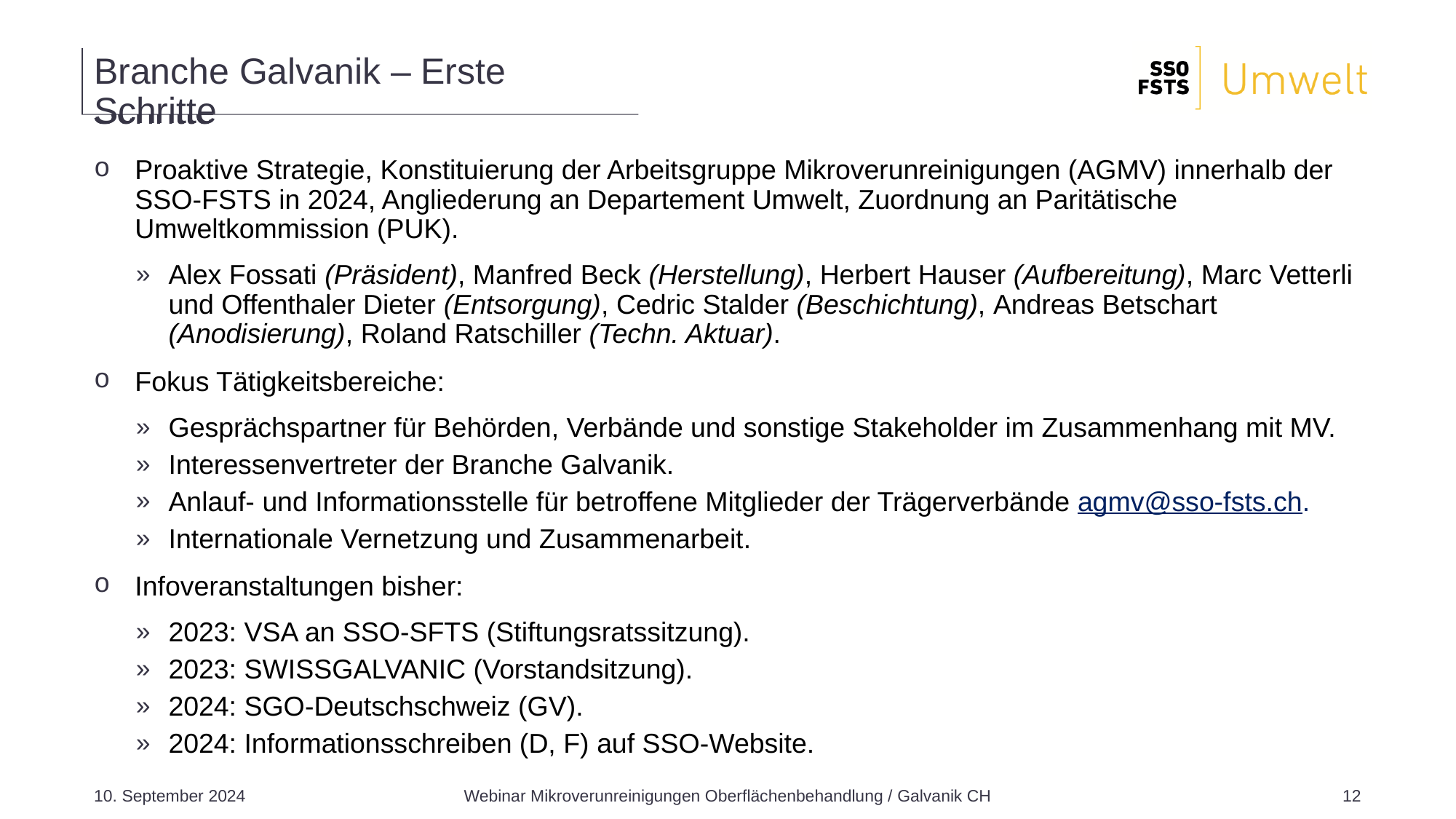

# Branche Galvanik – Erste Schritte
Proaktive Strategie, Konstituierung der Arbeitsgruppe Mikroverunreinigungen (AGMV) innerhalb der SSO-FSTS in 2024, Angliederung an Departement Umwelt, Zuordnung an Paritätische Umweltkommission (PUK).
Alex Fossati (Präsident), Manfred Beck (Herstellung), Herbert Hauser (Aufbereitung), Marc Vetterli und Offenthaler Dieter (Entsorgung), Cedric Stalder (Beschichtung), Andreas Betschart (Anodisierung), Roland Ratschiller (Techn. Aktuar).
Fokus Tätigkeitsbereiche:
Gesprächspartner für Behörden, Verbände und sonstige Stakeholder im Zusammenhang mit MV.
Interessenvertreter der Branche Galvanik.
Anlauf- und Informationsstelle für betroffene Mitglieder der Trägerverbände agmv@sso-fsts.ch.
Internationale Vernetzung und Zusammenarbeit.
Infoveranstaltungen bisher:
2023: VSA an SSO-SFTS (Stiftungsratssitzung).
2023: SWISSGALVANIC (Vorstandsitzung).
2024: SGO-Deutschschweiz (GV).
2024: Informationsschreiben (D, F) auf SSO-Website.
10. September 2024
Webinar Mikroverunreinigungen Oberflächenbehandlung / Galvanik CH
12